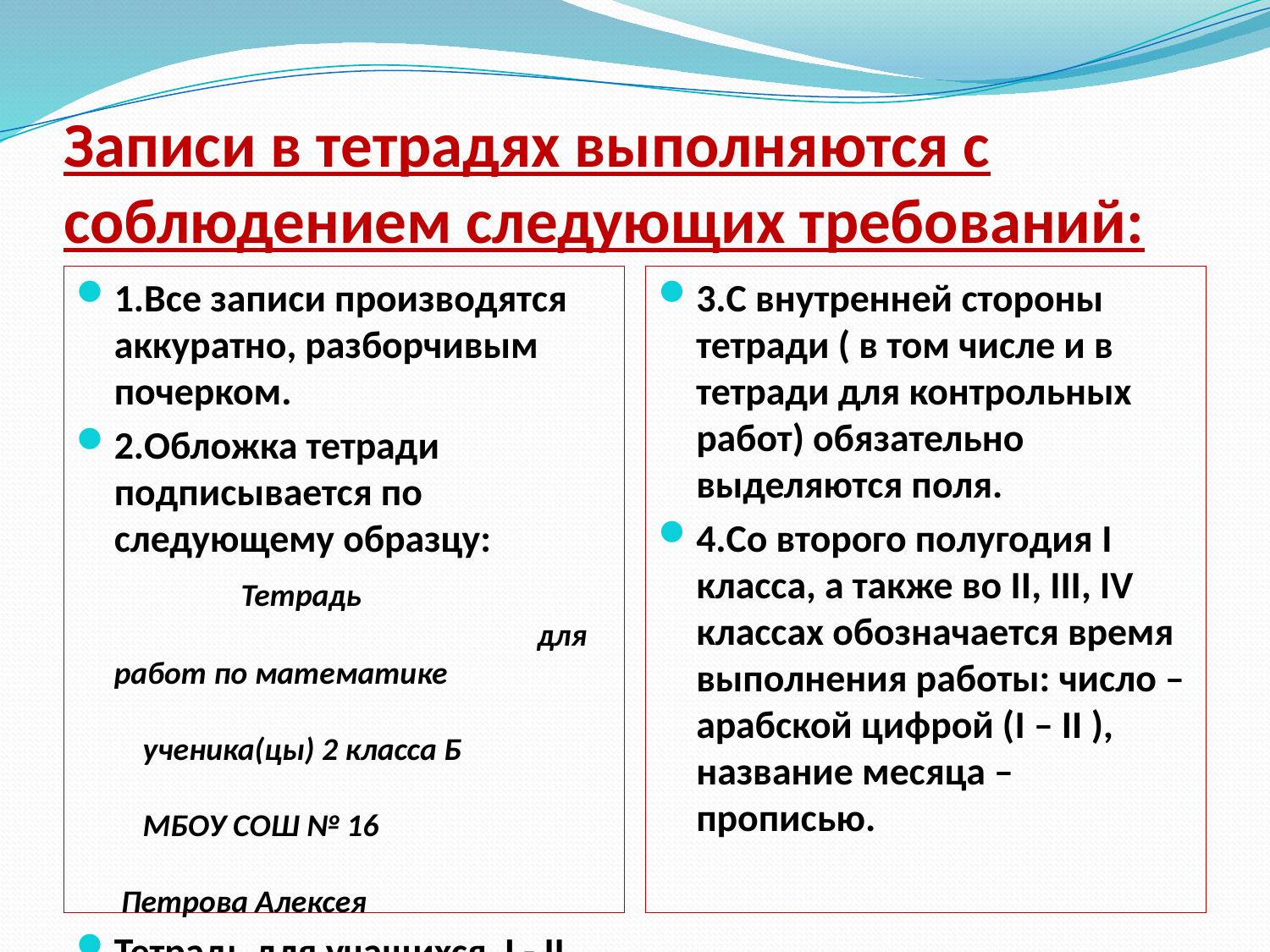

# Записи в тетрадях выполняются с соблюдением следующих требований:
1.Все записи производятся аккуратно, разборчивым почерком.
2.Обложка тетради подписывается по следующему образцу:
                   Тетрадь                                                                                              для работ по математике                                                                                                 ученика(цы) 2 класса Б                                                                                               МБОУ СОШ № 16                                                                                                        Петрова Алексея
Тетрадь для учащихся  I - II класса подписывает учитель.

3.С внутренней стороны тетради ( в том числе и в тетради для контрольных работ) обязательно выделяются поля.
4.Со второго полугодия I класса, а также во II, III, IV классах обозначается время выполнения работы: число – арабской цифрой (I – II ), название месяца – прописью.